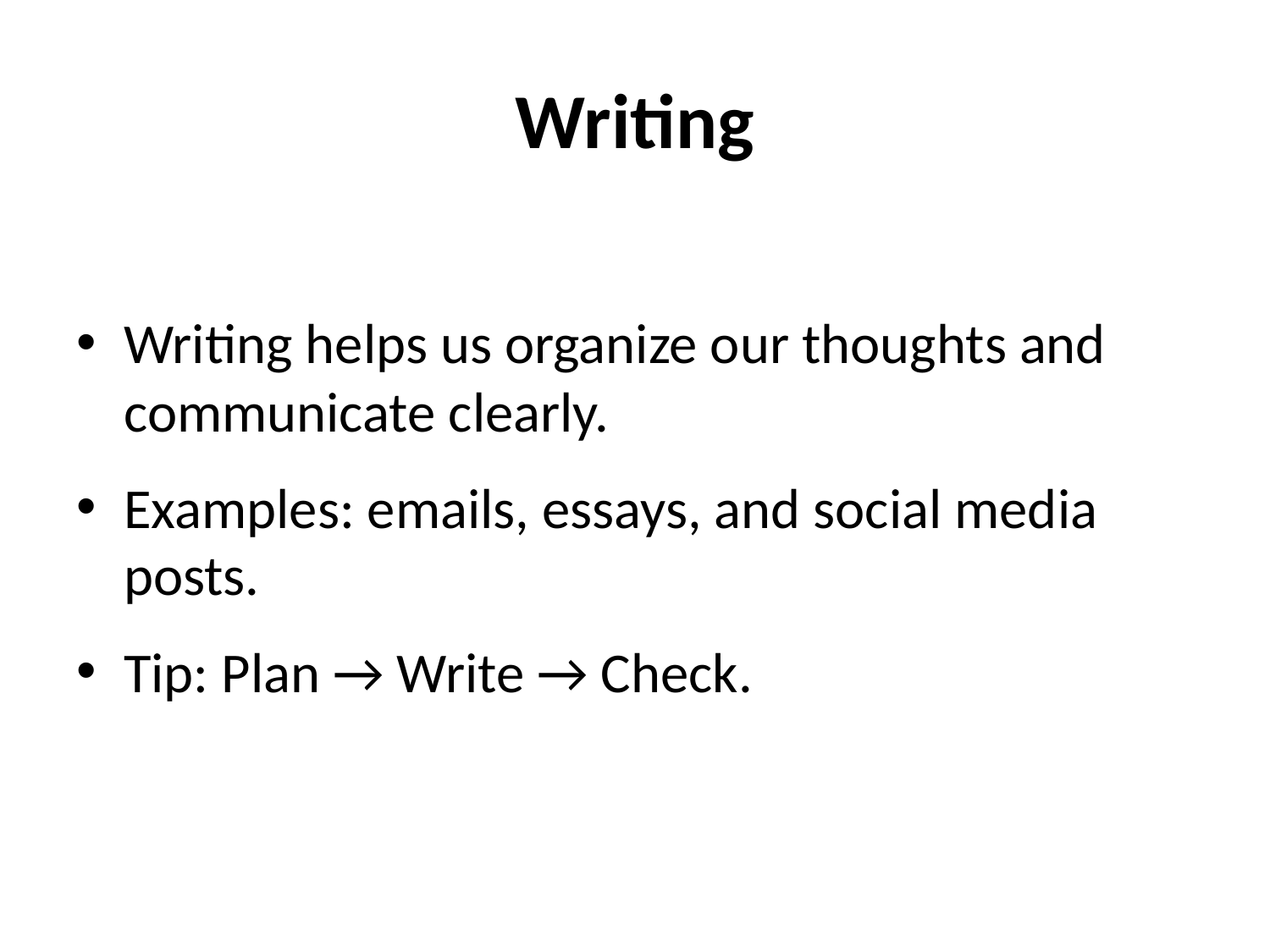

# Writing

Writing helps us organize our thoughts and communicate clearly.
Examples: emails, essays, and social media posts.
Tip: Plan → Write → Check.